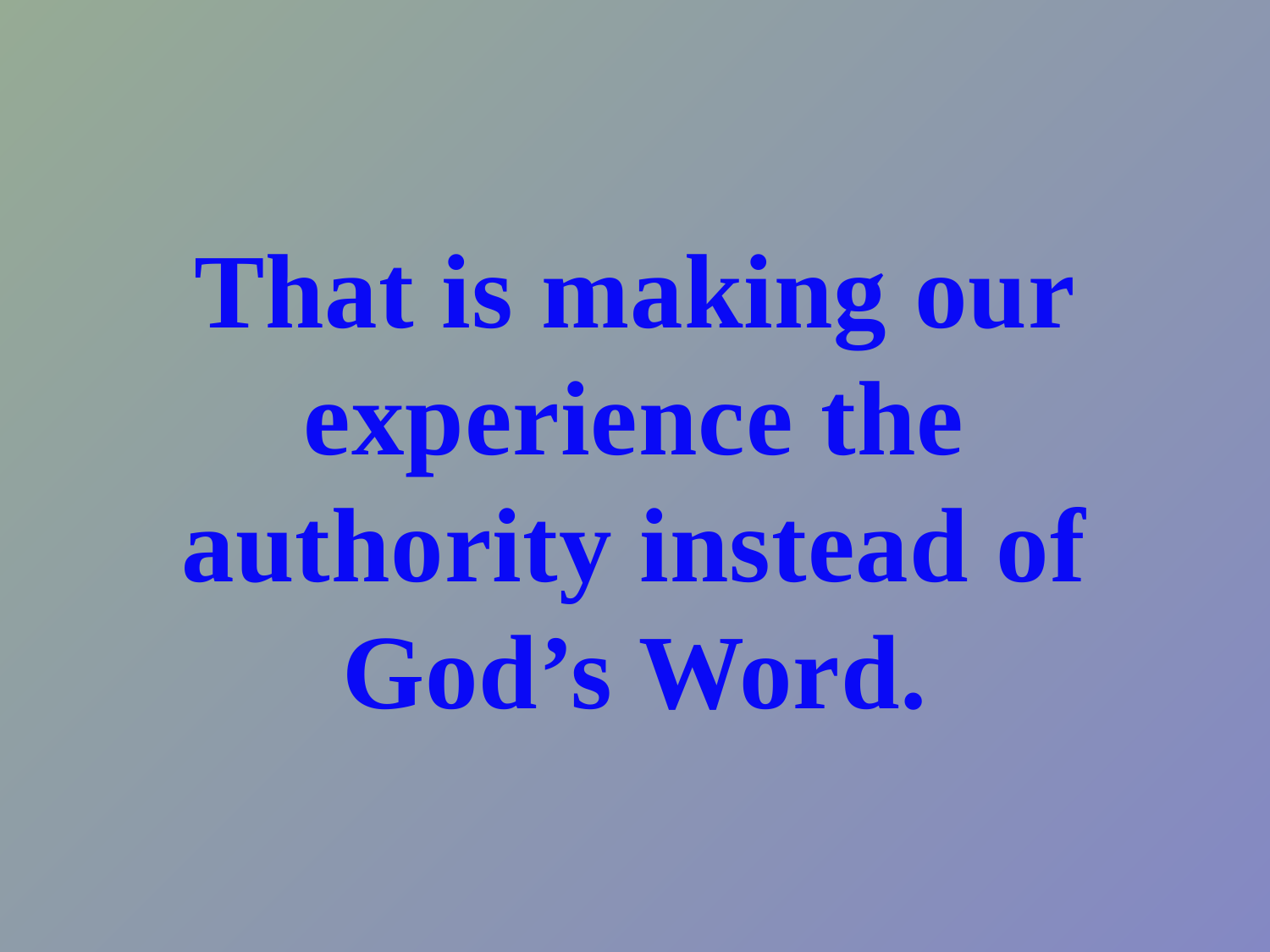

# That is making our experience the authority instead of God’s Word.